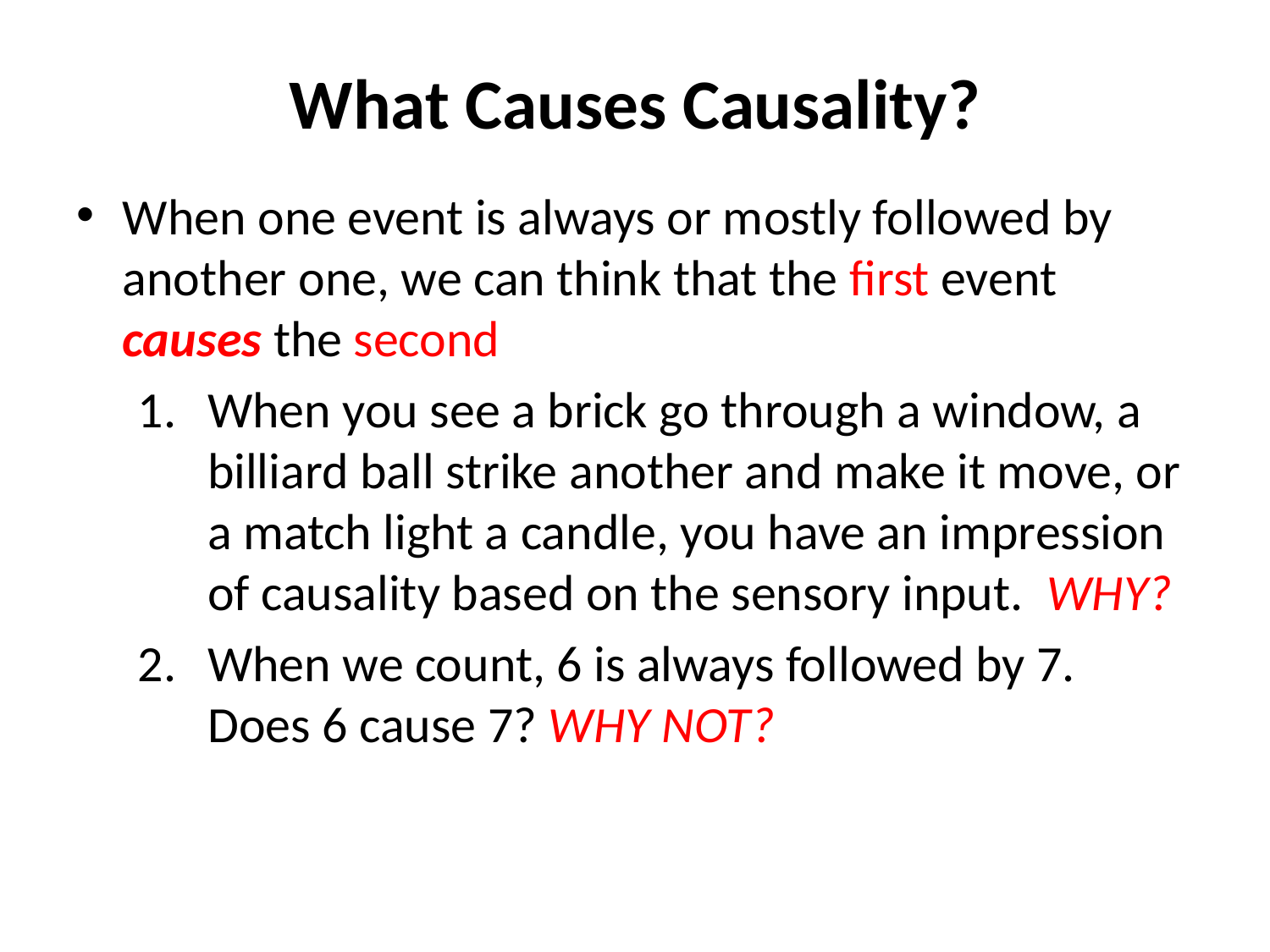

# What Causes Causality?
When one event is always or mostly followed by another one, we can think that the first event causes the second
When you see a brick go through a window, a billiard ball strike another and make it move, or a match light a candle, you have an impression of causality based on the sensory input.  WHY?
When we count, 6 is always followed by 7.  Does 6 cause 7? WHY NOT?